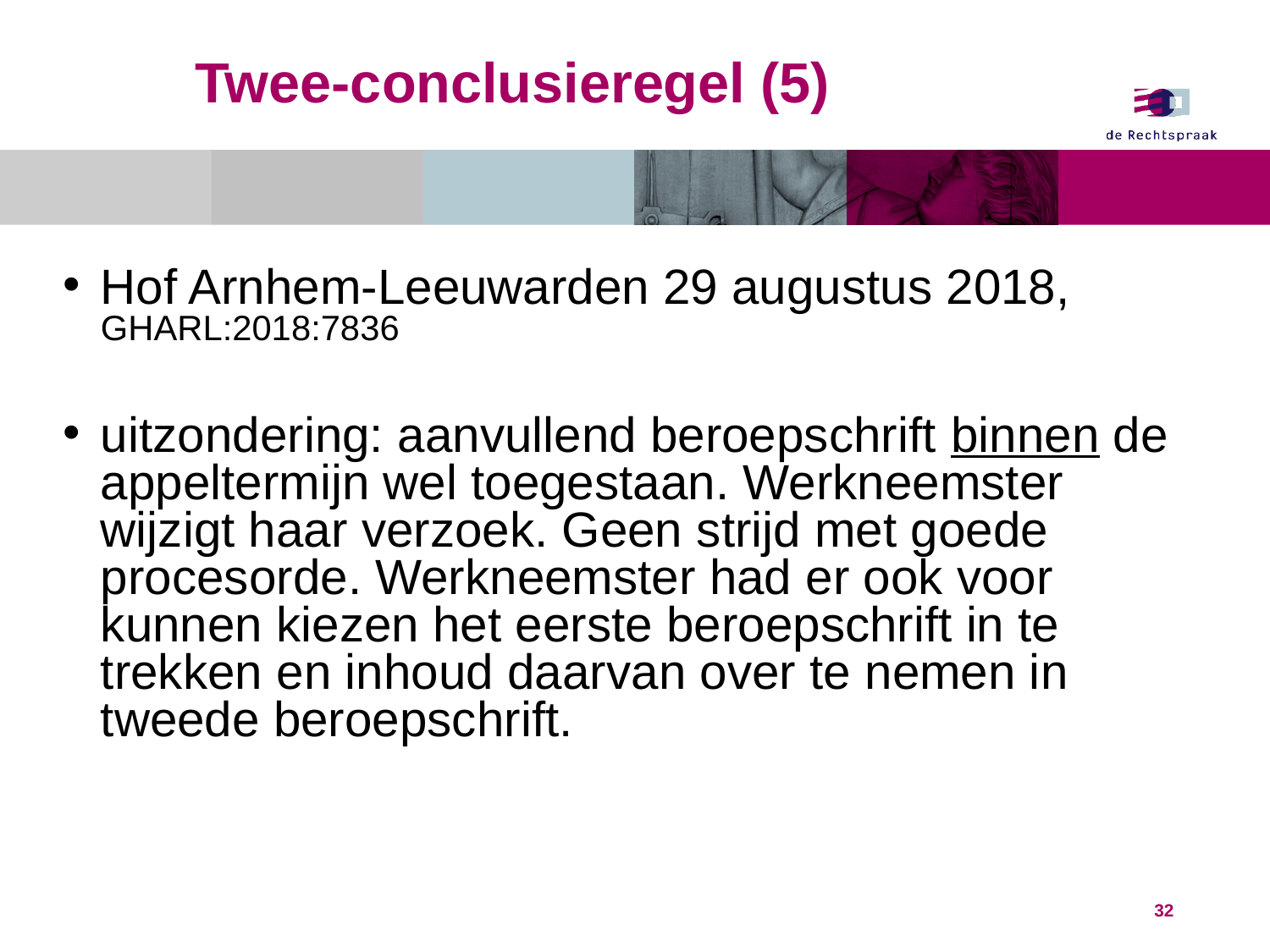

# Twee-conclusieregel (5)
Hof Arnhem-Leeuwarden 29 augustus 2018, GHARL:2018:7836

uitzondering: aanvullend beroepschrift binnen de appeltermijn wel toegestaan. Werkneemster wijzigt haar verzoek. Geen strijd met goede procesorde. Werkneemster had er ook voor kunnen kiezen het eerste beroepschrift in te trekken en inhoud daarvan over te nemen in tweede beroepschrift.
32